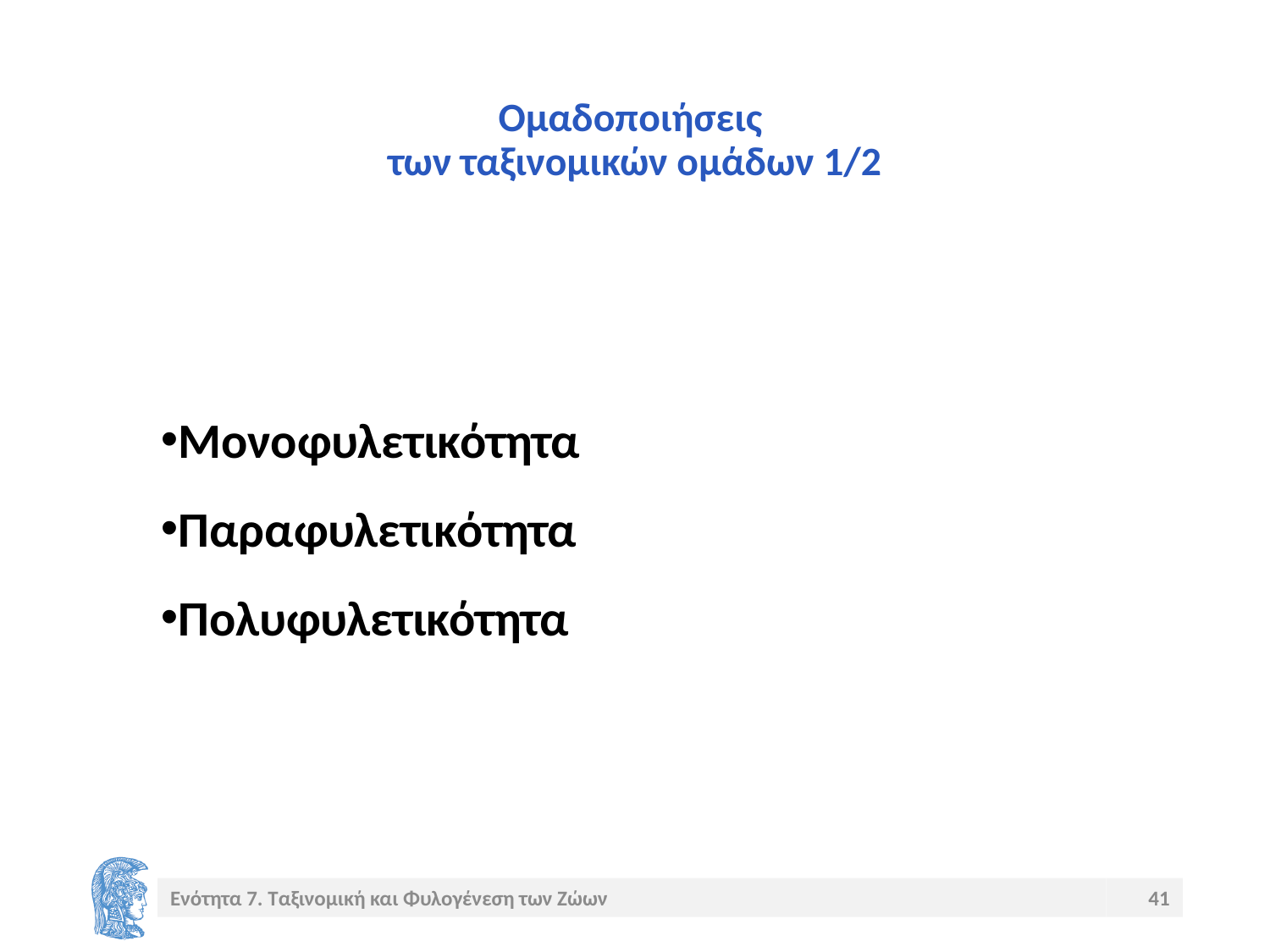

# Ομαδοποιήσεις των ταξινομικών ομάδων 1/2

Μονοφυλετικότητα
Παραφυλετικότητα
Πολυφυλετικότητα

Ενότητα 7. Ταξινομική και Φυλογένεση των Ζώων
41